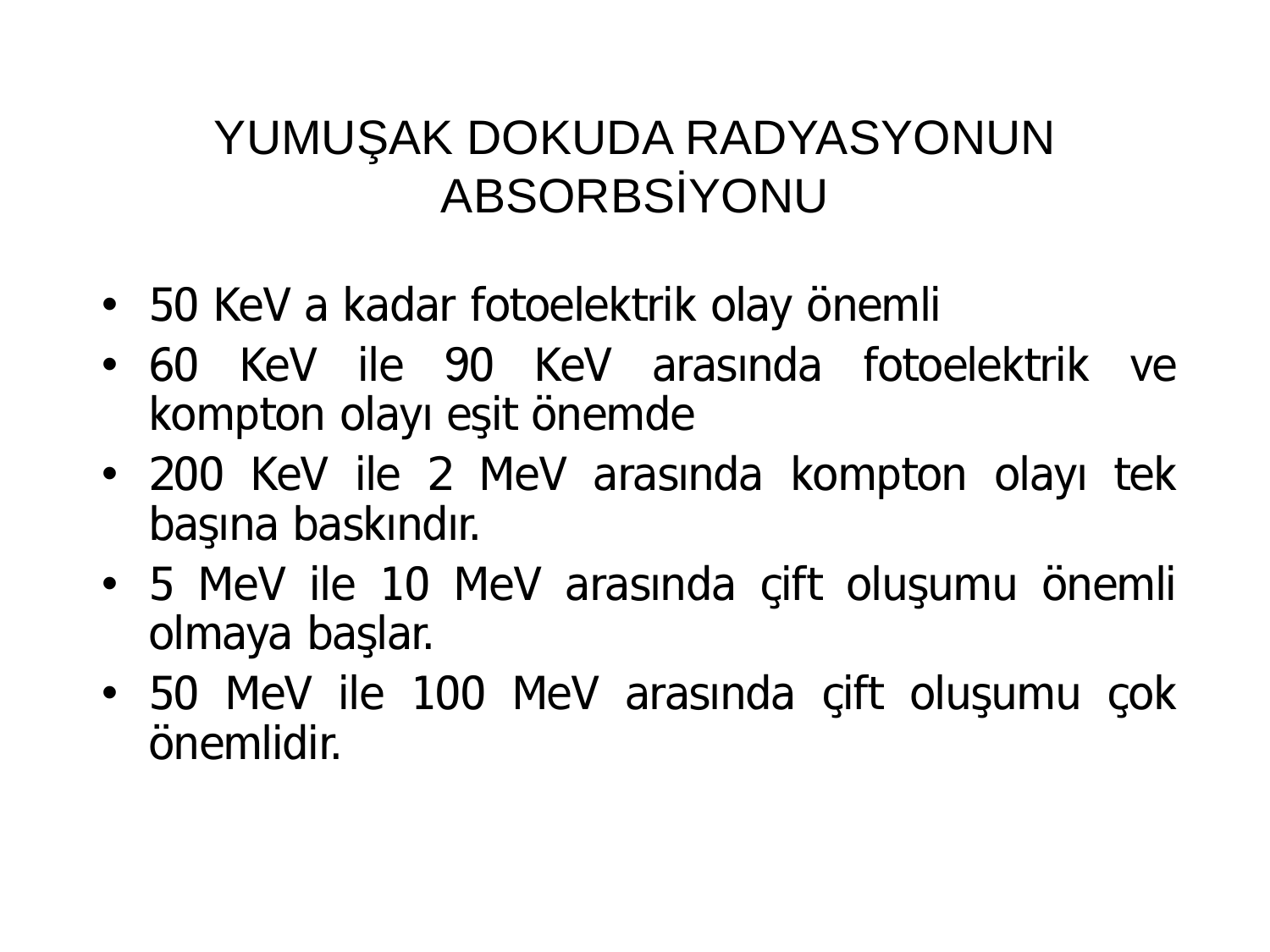

YUMUŞAK DOKUDA RADYASYONUN ABSORBSİYONU

50 KeV a kadar fotoelektrik olay önemli
60 KeV ile 90 KeV arasında fotoelektrik ve kompton olayı eşit önemde
200 KeV ile 2 MeV arasında kompton olayı tek başına baskındır.
5 MeV ile 10 MeV arasında çift oluşumu önemli olmaya başlar.
50 MeV ile 100 MeV arasında çift oluşumu çok önemlidir.